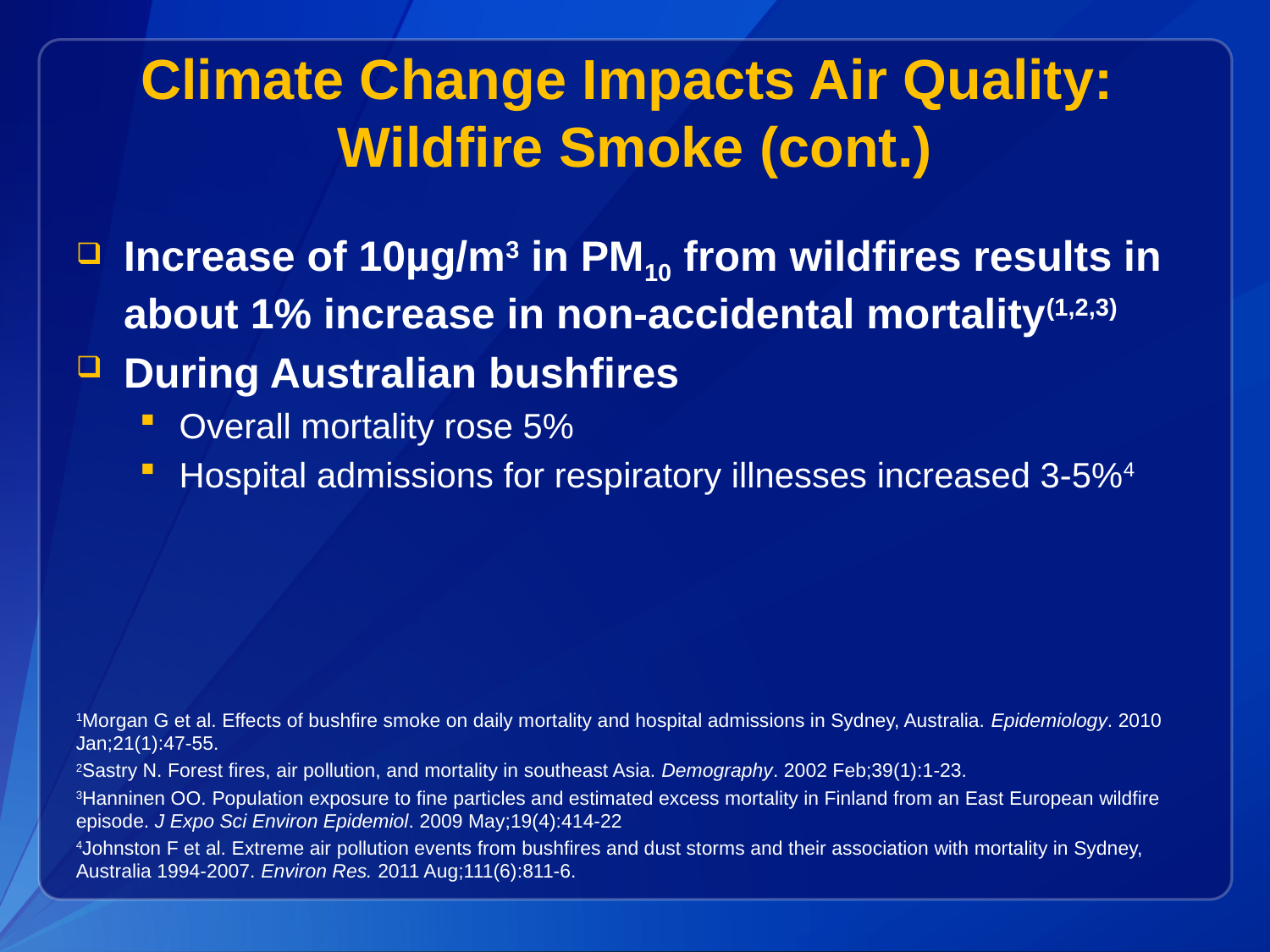

Climate Change Impacts Air Quality:  Wildfire Smoke (cont.)
Increase of 10µg/m3 in PM10 from wildfires results in about 1% increase in non-accidental mortality(1,2,3)
During Australian bushfires
Overall mortality rose 5%
Hospital admissions for respiratory illnesses increased 3-5%4

1Morgan G et al. Effects of bushfire smoke on daily mortality and hospital admissions in Sydney, Australia. Epidemiology. 2010 Jan;21(1):47-55.
2Sastry N. Forest fires, air pollution, and mortality in southeast Asia. Demography. 2002 Feb;39(1):1-23.
3Hanninen OO. Population exposure to fine particles and estimated excess mortality in Finland from an East European wildfire episode. J Expo Sci Environ Epidemiol. 2009 May;19(4):414-22
4Johnston F et al. Extreme air pollution events from bushfires and dust storms and their association with mortality in Sydney, Australia 1994-2007. Environ Res. 2011 Aug;111(6):811-6.